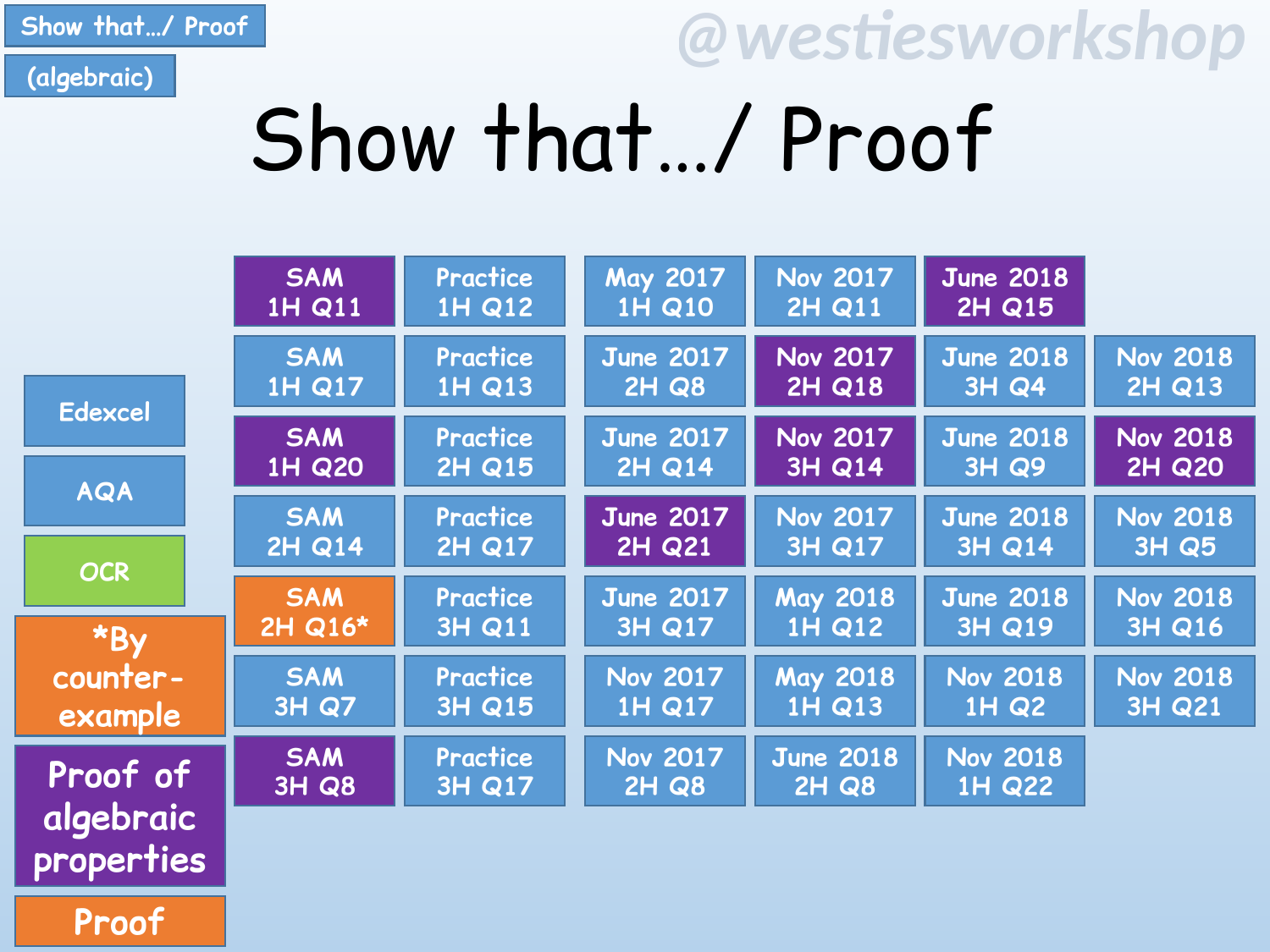

Show that…/ Proof
# Show that…/ Proof
(algebraic)
May 2017
1H Q10
Nov 2017
2H Q11
June 2018
2H Q15
Practice
1H Q12
SAM
1H Q11
Practice
1H Q13
Nov 2017
2H Q18
SAM
1H Q17
June 2017
2H Q8
June 2018
3H Q4
Nov 2018
2H Q13
Edexcel
June 2018
3H Q9
Practice
2H Q15
June 2017
2H Q14
Nov 2017
3H Q14
Nov 2018
2H Q20
SAM
1H Q20
AQA
June 2018
3H Q14
Practice
2H Q17
June 2017
2H Q21
Nov 2017
3H Q17
Nov 2018
3H Q5
SAM
2H Q14
OCR
Practice
3H Q11
June 2018
3H Q19
June 2017
3H Q17
May 2018
1H Q12
Nov 2018
3H Q16
SAM
2H Q16*
*By counter-example
May 2018
1H Q13
Practice
3H Q15
Nov 2017
1H Q17
Nov 2018
1H Q2
Nov 2018
3H Q21
SAM
3H Q7
SAM
3H Q8
Practice
3H Q17
Nov 2017
2H Q8
June 2018
2H Q8
Nov 2018
1H Q22
Proof of algebraic properties
Proof